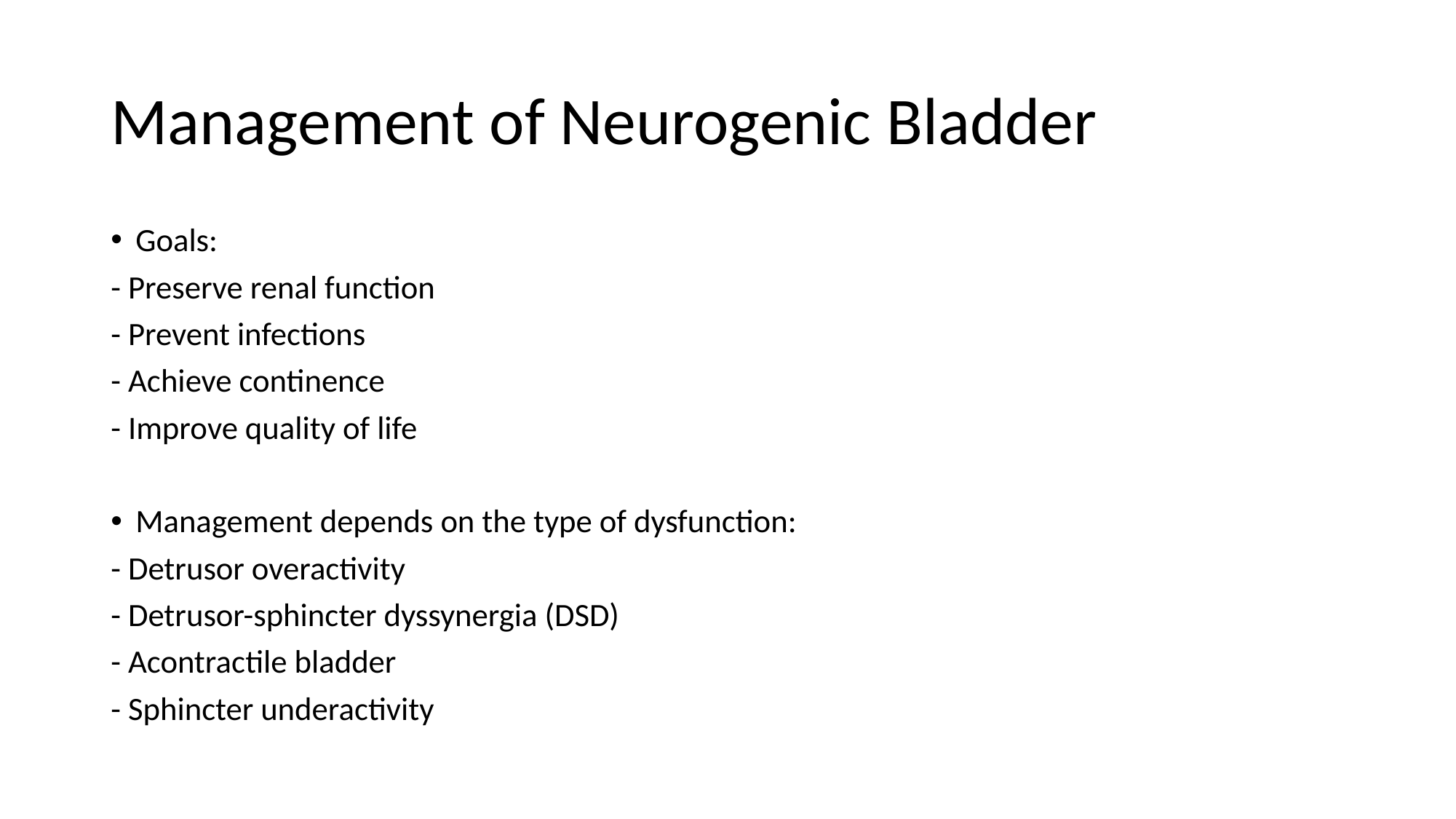

# Management of Neurogenic Bladder
Goals:
- Preserve renal function
- Prevent infections
- Achieve continence
- Improve quality of life

Management depends on the type of dysfunction:
- Detrusor overactivity
- Detrusor-sphincter dyssynergia (DSD)
- Acontractile bladder
- Sphincter underactivity